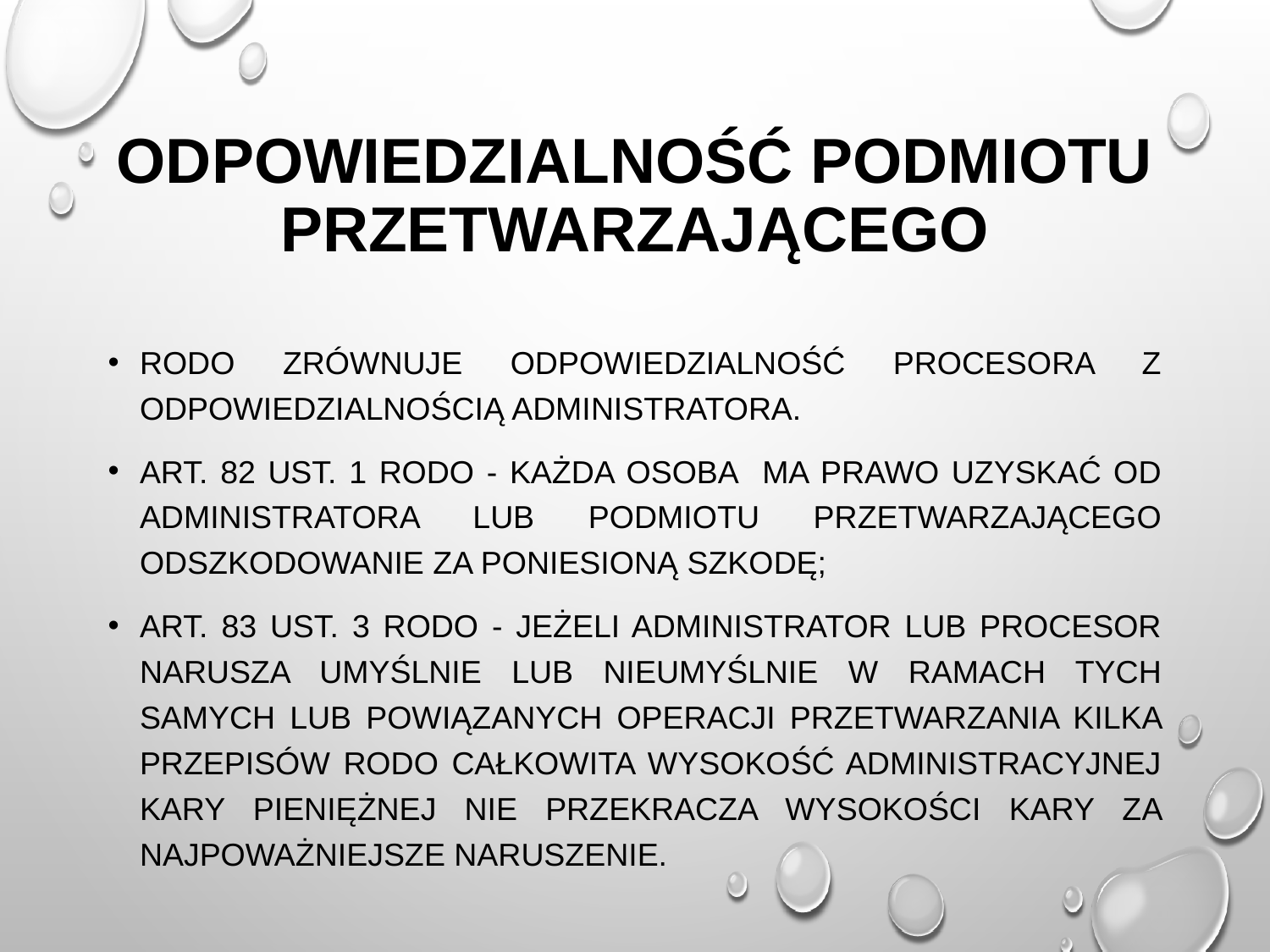

# Odpowiedzialność podmiotu przetwarzającego
RODO zrównuje odpowiedzialność procesora z odpowiedzialnością administratora.
art. 82 ust. 1 RODO - każda osoba  ma prawo uzyskać od administratora lub podmiotu przetwarzającego odszkodowanie za poniesioną szkodę;
art. 83 ust. 3 RODO - jeżeli administrator lub procesor narusza umyślnie lub nieumyślnie w ramach tych samych lub powiązanych operacji przetwarzania kilka przepisów RODo całkowita wysokość administracyjnej kary pieniężnej nie przekracza wysokości kary za najpoważniejsze naruszenie.